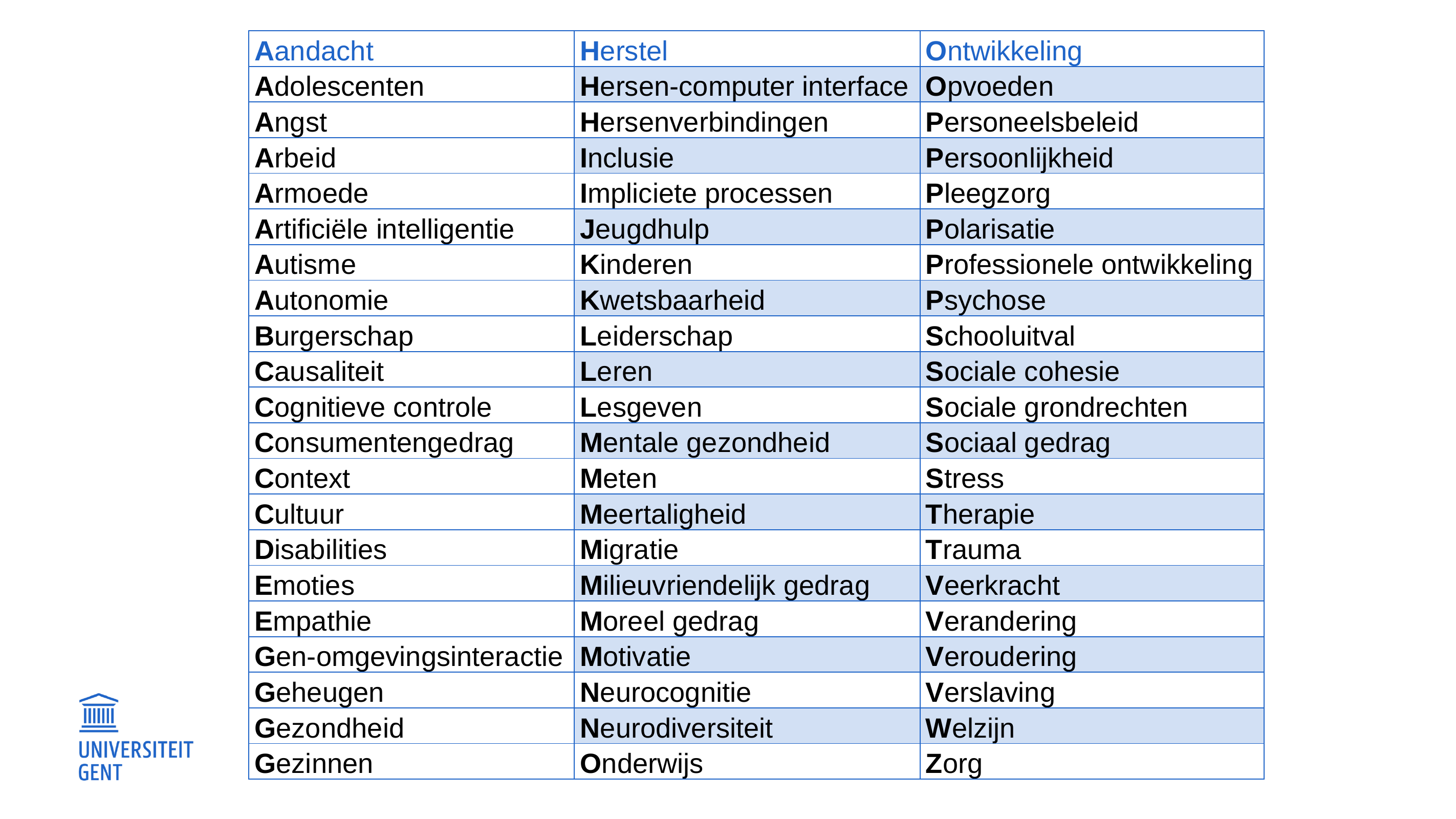

| Aandacht | Herstel | Ontwikkeling |
| --- | --- | --- |
| Adolescenten | Hersen-computer interface | Opvoeden |
| Angst | Hersenverbindingen | Personeelsbeleid |
| Arbeid | Inclusie | Persoonlijkheid |
| Armoede | Impliciete processen | Pleegzorg |
| Artificiële intelligentie | Jeugdhulp | Polarisatie |
| Autisme | Kinderen | Professionele ontwikkeling |
| Autonomie | Kwetsbaarheid | Psychose |
| Burgerschap | Leiderschap | Schooluitval |
| Causaliteit | Leren | Sociale cohesie |
| Cognitieve controle | Lesgeven | Sociale grondrechten |
| Consumentengedrag | Mentale gezondheid | Sociaal gedrag |
| Context | Meten | Stress |
| Cultuur | Meertaligheid | Therapie |
| Disabilities | Migratie | Trauma |
| Emoties | Milieuvriendelijk gedrag | Veerkracht |
| Empathie | Moreel gedrag | Verandering |
| Gen-omgevingsinteractie | Motivatie | Veroudering |
| Geheugen | Neurocognitie | Verslaving |
| Gezondheid | Neurodiversiteit | Welzijn |
| Gezinnen | Onderwijs | Zorg |